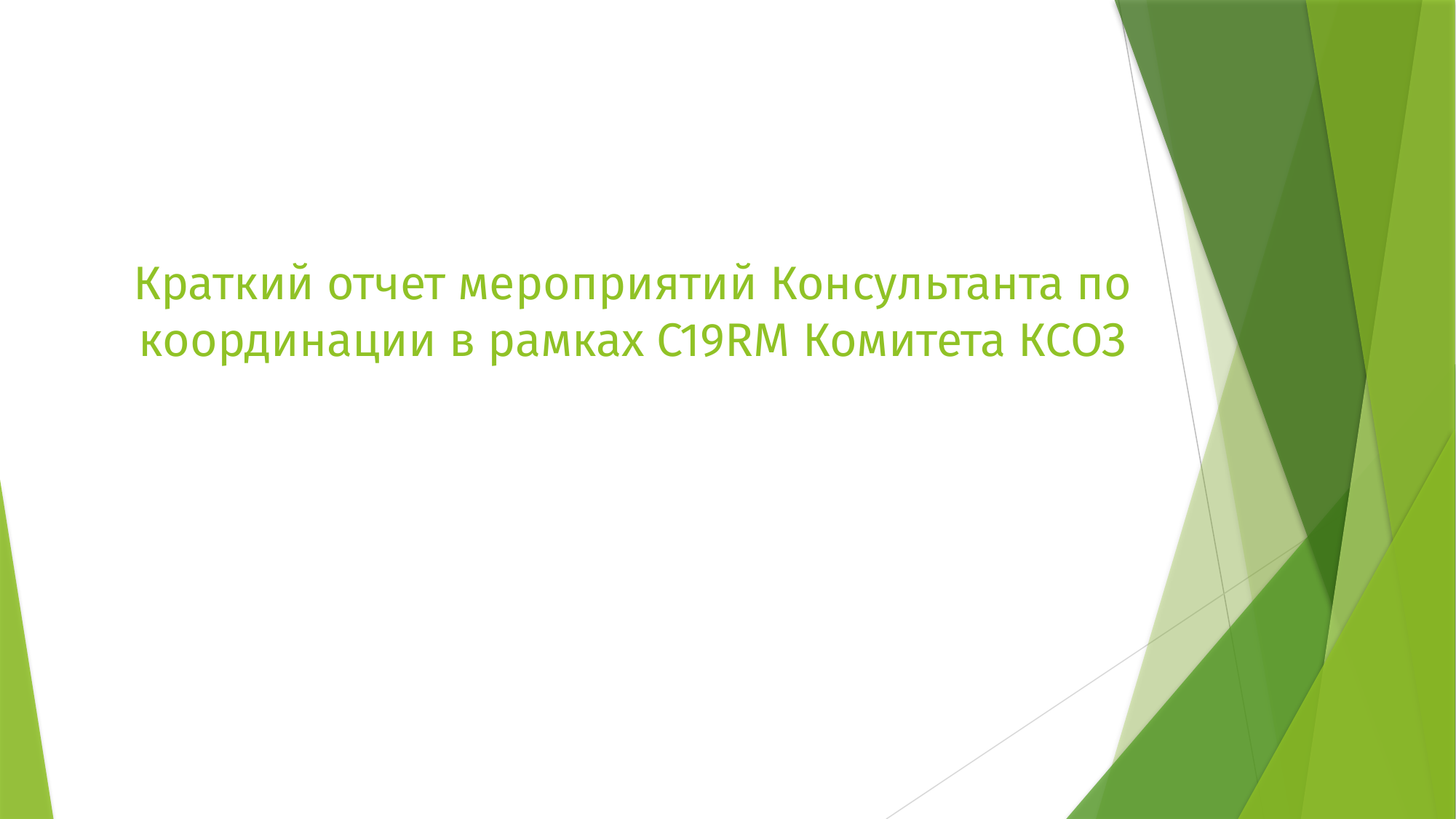

# Краткий отчет мероприятий Консультанта по координации в рамках C19RM Комитета КСОЗ